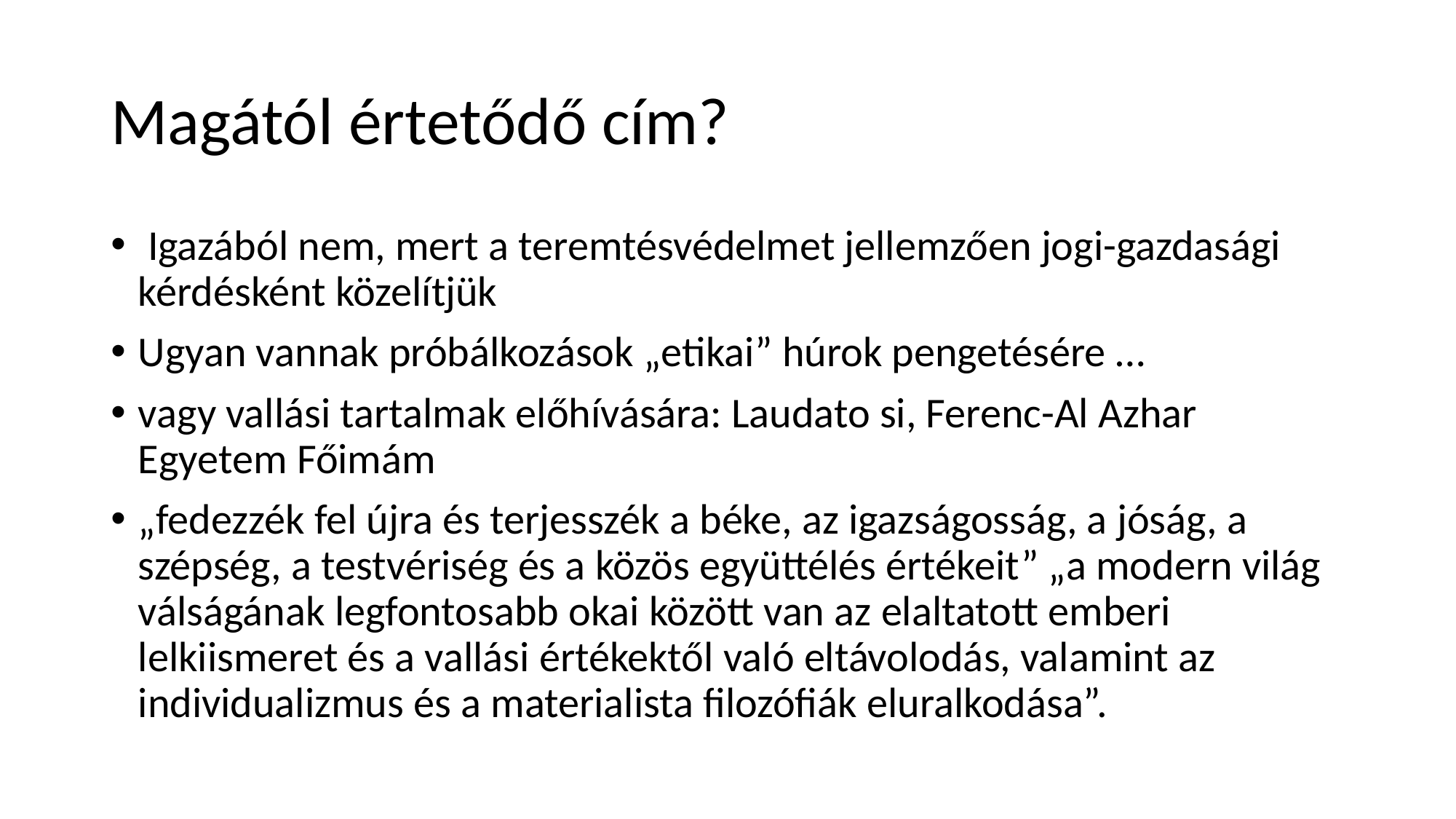

# Magától értetődő cím?
 Igazából nem, mert a teremtésvédelmet jellemzően jogi-gazdasági kérdésként közelítjük
Ugyan vannak próbálkozások „etikai” húrok pengetésére …
vagy vallási tartalmak előhívására: Laudato si, Ferenc-Al Azhar Egyetem Főimám
„fedezzék fel újra és terjesszék a béke, az igazságosság, a jóság, a szépség, a testvériség és a közös együttélés értékeit” „a modern világ válságának legfontosabb okai között van az elaltatott emberi lelkiismeret és a vallási értékektől való eltávolodás, valamint az individualizmus és a materialista filozófiák eluralkodása”.